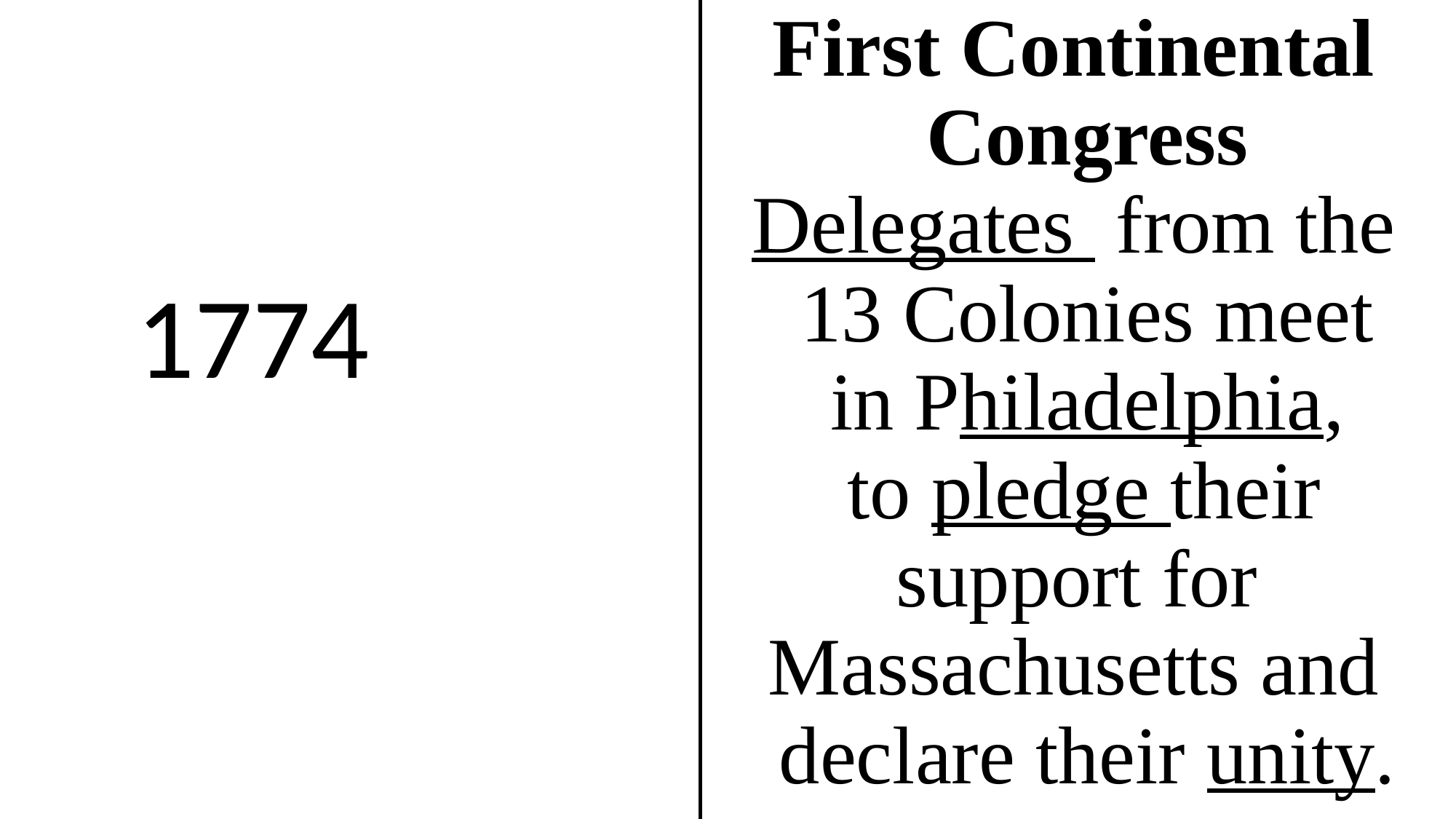

First Continental Congress
Delegates  from the 13 Colonies meet in Philadelphia,
 to pledge their support for
Massachusetts and declare their unity.
# 1774